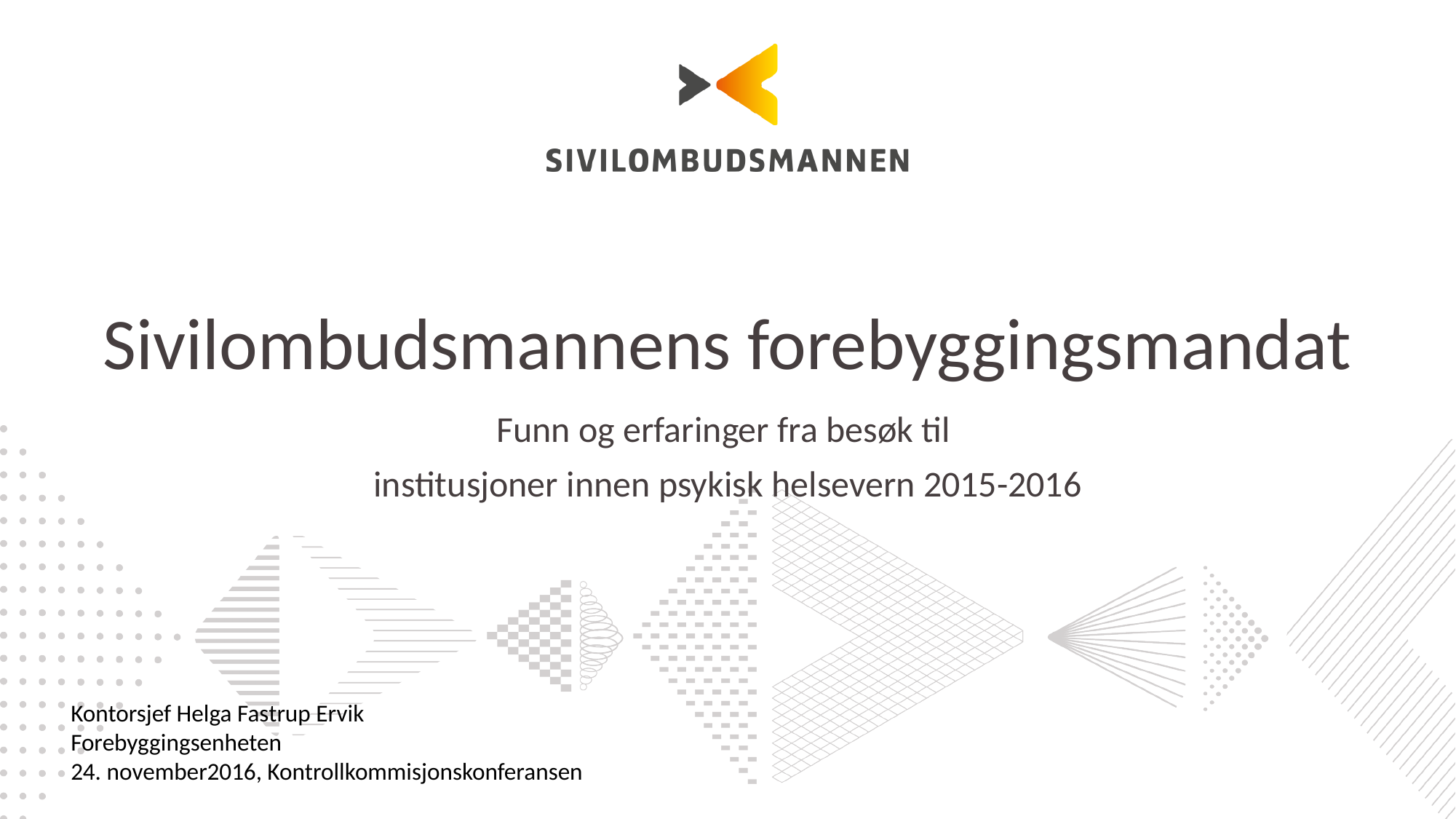

# Sivilombudsmannens forebyggingsmandat
Funn og erfaringer fra besøk til
institusjoner innen psykisk helsevern 2015-2016

Kontorsjef Helga Fastrup Ervik
Forebyggingsenheten
24. november2016, Kontrollkommisjonskonferansen